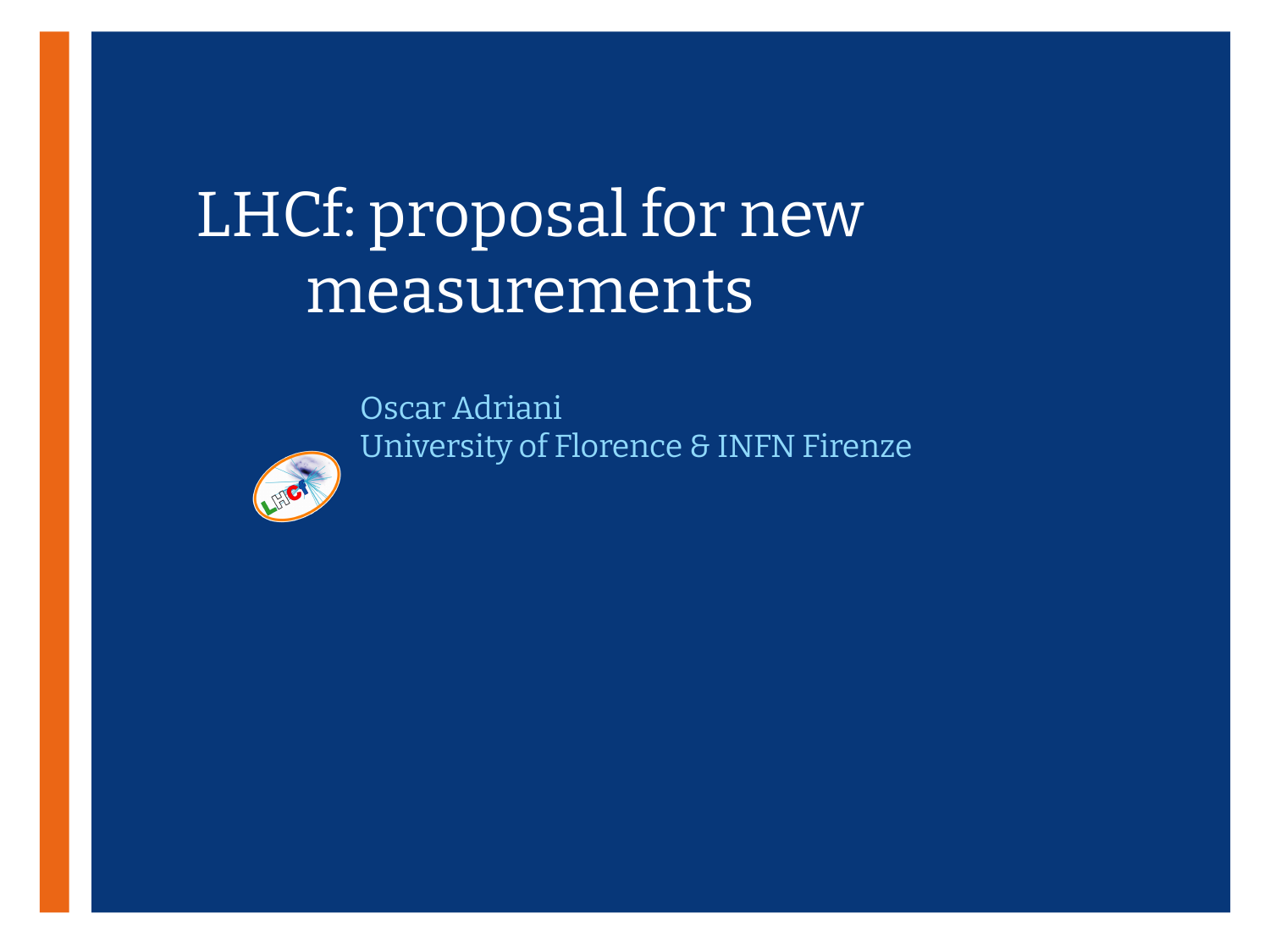

# LHCf: proposal for new measurements
Oscar Adriani
University of Florence & INFN Firenze